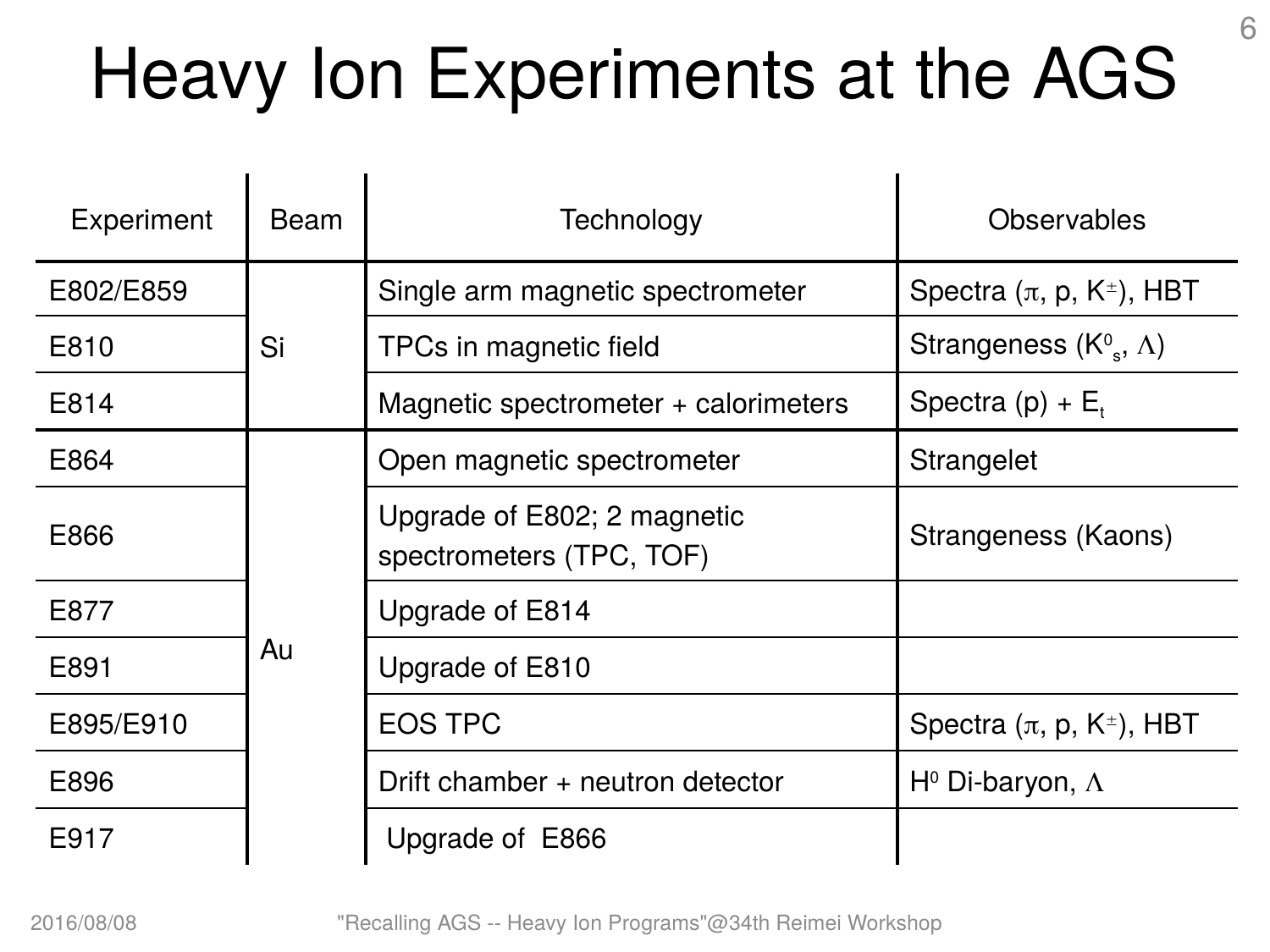

6
# Heavy Ion Experiments at the AGS
| Experiment | Beam | Technology | Observables |
| --- | --- | --- | --- |
| E802/E859 | Si | Single arm magnetic spectrometer | Spectra (π, p, K±), HBT |
| E810 |  | TPCs in magnetic field | Strangeness (K0s, Λ) |
| E814 |  | Magnetic spectrometer + calorimeters | Spectra (p) + Et |
| E864 | Au | Open magnetic spectrometer | Strangelet |
| E866 |  | Upgrade of E802; 2 magnetic spectrometers (TPC, TOF) | Strangeness (Kaons) |
| E877 |  | Upgrade of E814 |  |
| E891 |  | Upgrade of E810 |  |
| E895/E910 |  | EOS TPC | Spectra (π, p, K±), HBT |
| E896 |  | Drift chamber + neutron detector | H0 Di-baryon, Λ |
| E917 |  | Upgrade of E866 |  |
2016/08/08
"Recalling AGS -- Heavy Ion Programs"@34th Reimei Workshop